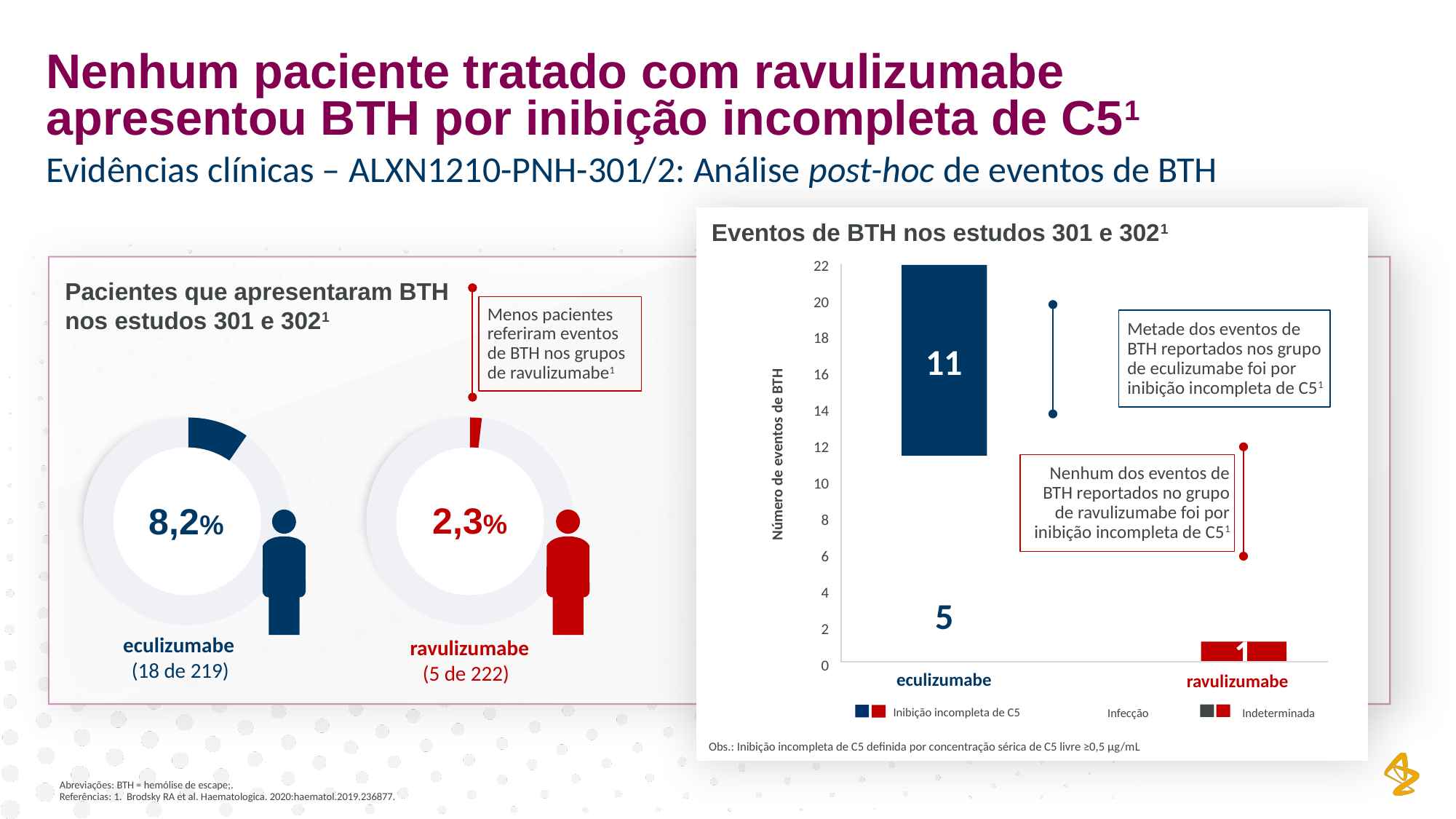

Nenhum paciente tratado com ravulizumabe apresentou BTH por inibição incompleta de C51
Evidências clínicas – ALXN1210-PNH-301/2: Análise post-hoc de eventos de BTH

Eventos de BTH nos estudos 301 e 3021
22
20
18
16
14
12
10
8
6
4
2
0

11
Metade dos eventos de BTH reportados nos grupo de eculizumabe foi por inibição incompleta de C51
Número de eventos de BTH
Nenhum dos eventos de BTH reportados no grupo de ravulizumabe foi por inibição incompleta de C51
6
4
5

1
eculizumabe
ravulizumabe

Inibição incompleta de C5
Infecção
Indeterminada

Obs.: Inibição incompleta de C5 definida por concentração sérica de C5 livre ≥0,5 μg/mL

Pacientes que apresentaram BTH
nos estudos 301 e 3021
Menos pacientes referiram eventos de BTH nos grupos de ravulizumabe1

2,3%
8,2%

eculizumabe
(18 de 219)
ravulizumabe
(5 de 222)
Abreviações: BTH = hemólise de escape;.
Referências: 1.  Brodsky RA et al. Haematologica. 2020:haematol.2019.236877.